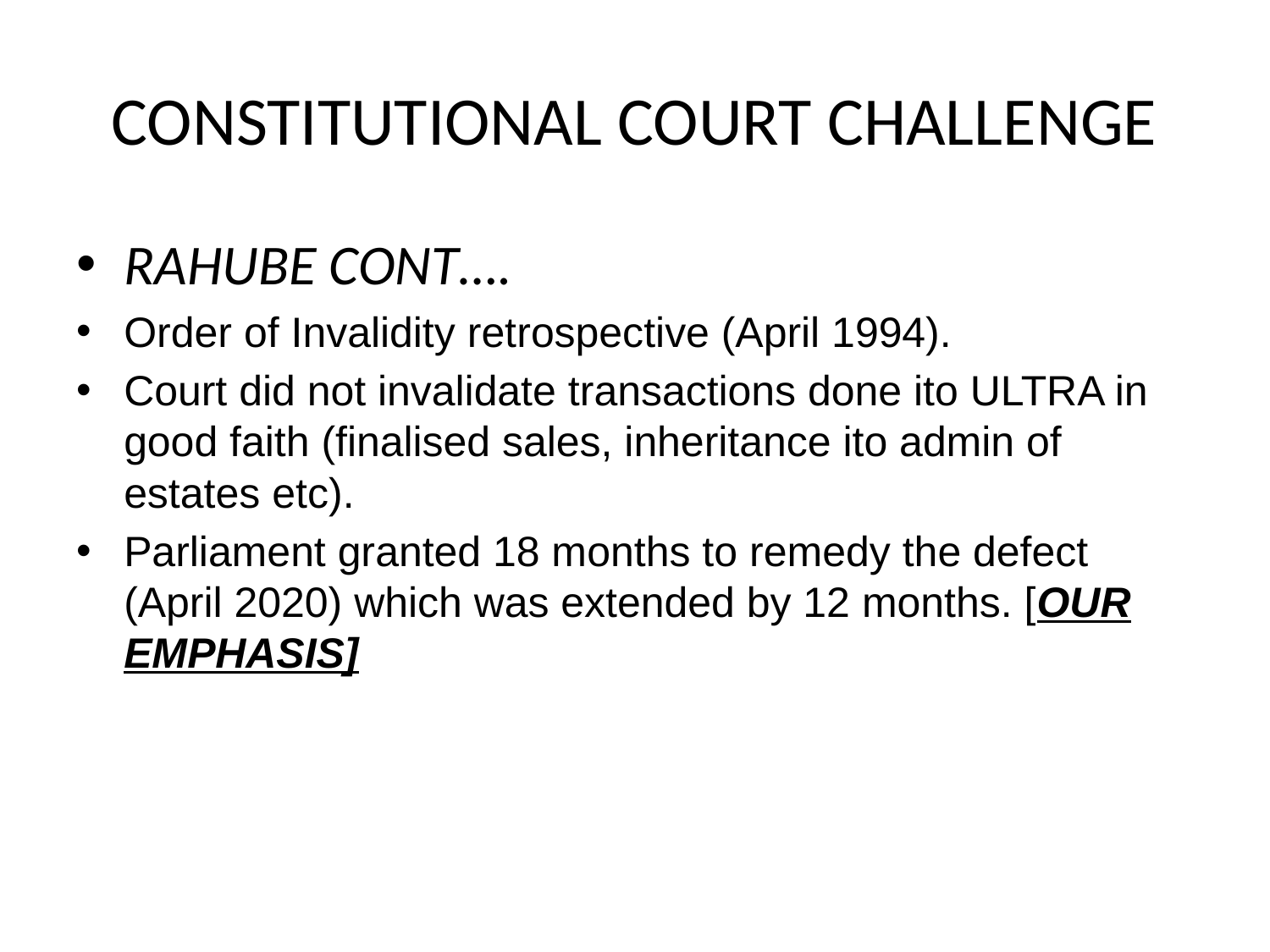

# CONSTITUTIONAL COURT CHALLENGE
RAHUBE CONT….
Order of Invalidity retrospective (April 1994).
Court did not invalidate transactions done ito ULTRA in good faith (finalised sales, inheritance ito admin of estates etc).
Parliament granted 18 months to remedy the defect (April 2020) which was extended by 12 months. [OUR EMPHASIS]